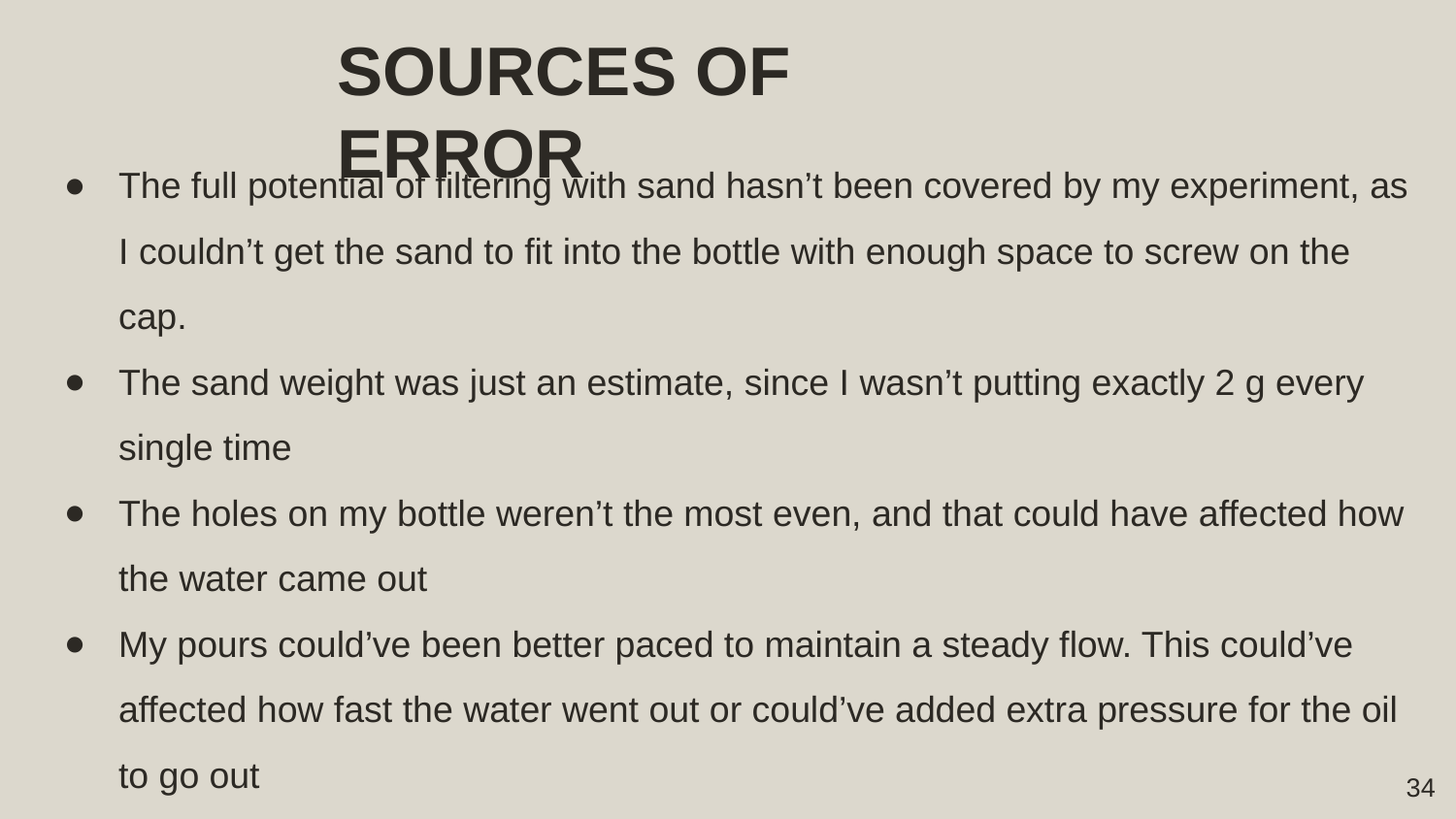

SOURCES OF ERROR
The full potential of filtering with sand hasn’t been covered by my experiment, as I couldn’t get the sand to fit into the bottle with enough space to screw on the cap.
The sand weight was just an estimate, since I wasn’t putting exactly 2 g every single time
The holes on my bottle weren’t the most even, and that could have affected how the water came out
My pours could’ve been better paced to maintain a steady flow. This could’ve affected how fast the water went out or could’ve added extra pressure for the oil to go out
34